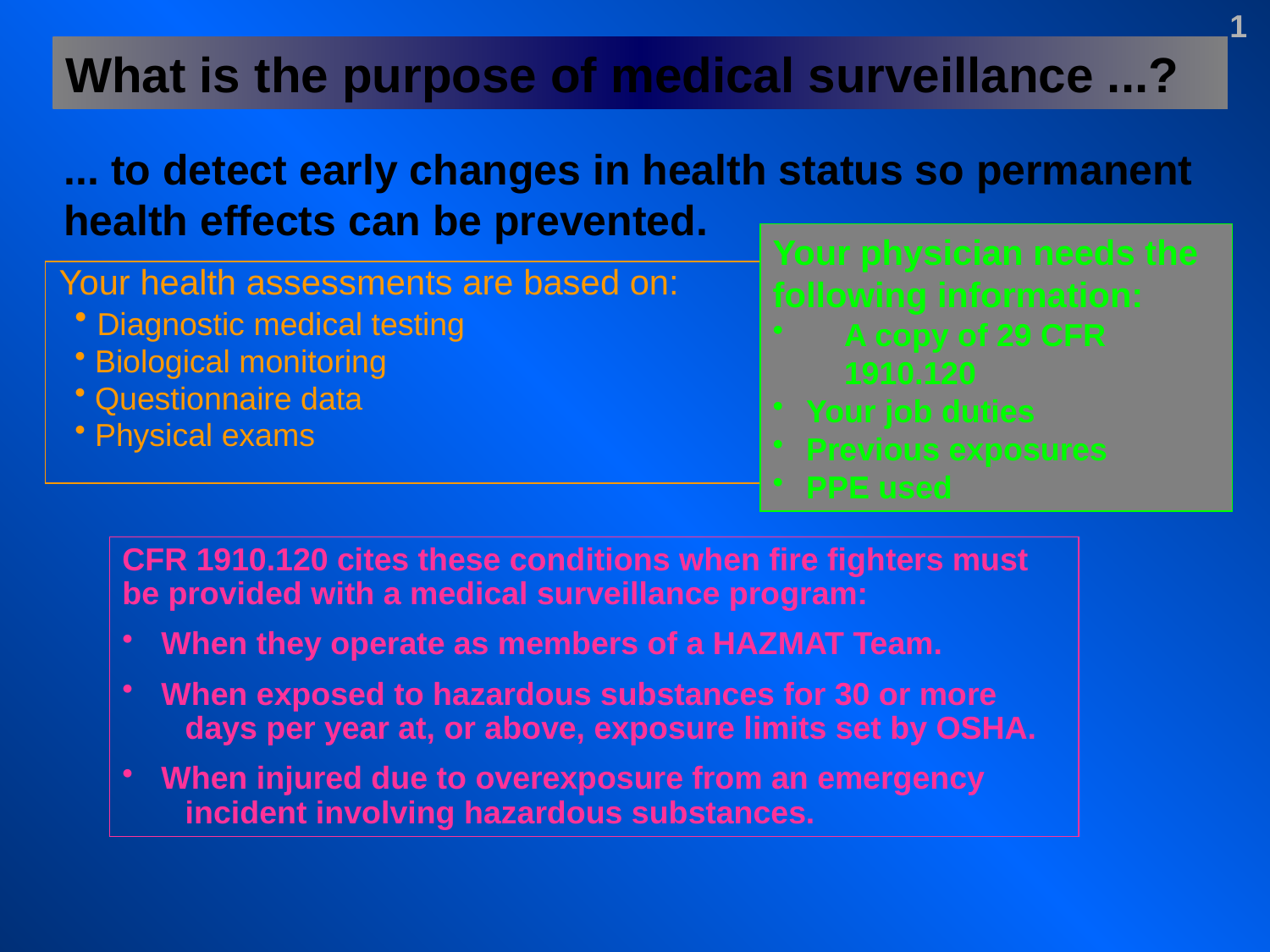

1
What is the purpose of medical surveillance ...?
... to detect early changes in health status so permanent health effects can be prevented.
Your physician needs the following information:
 	A copy of 29 CFR 		1910.120
 Your job duties
 Previous exposures
 PPE used
Your health assessments are based on:
 Diagnostic medical testing
 Biological monitoring
 Questionnaire data
 Physical exams
CFR 1910.120 cites these conditions when fire fighters must be provided with a medical surveillance program:
 When they operate as members of a HAZMAT Team.
 When exposed to hazardous substances for 30 or more 		days per year at, or above, exposure limits set by OSHA.
 When injured due to overexposure from an emergency 		incident involving hazardous substances.